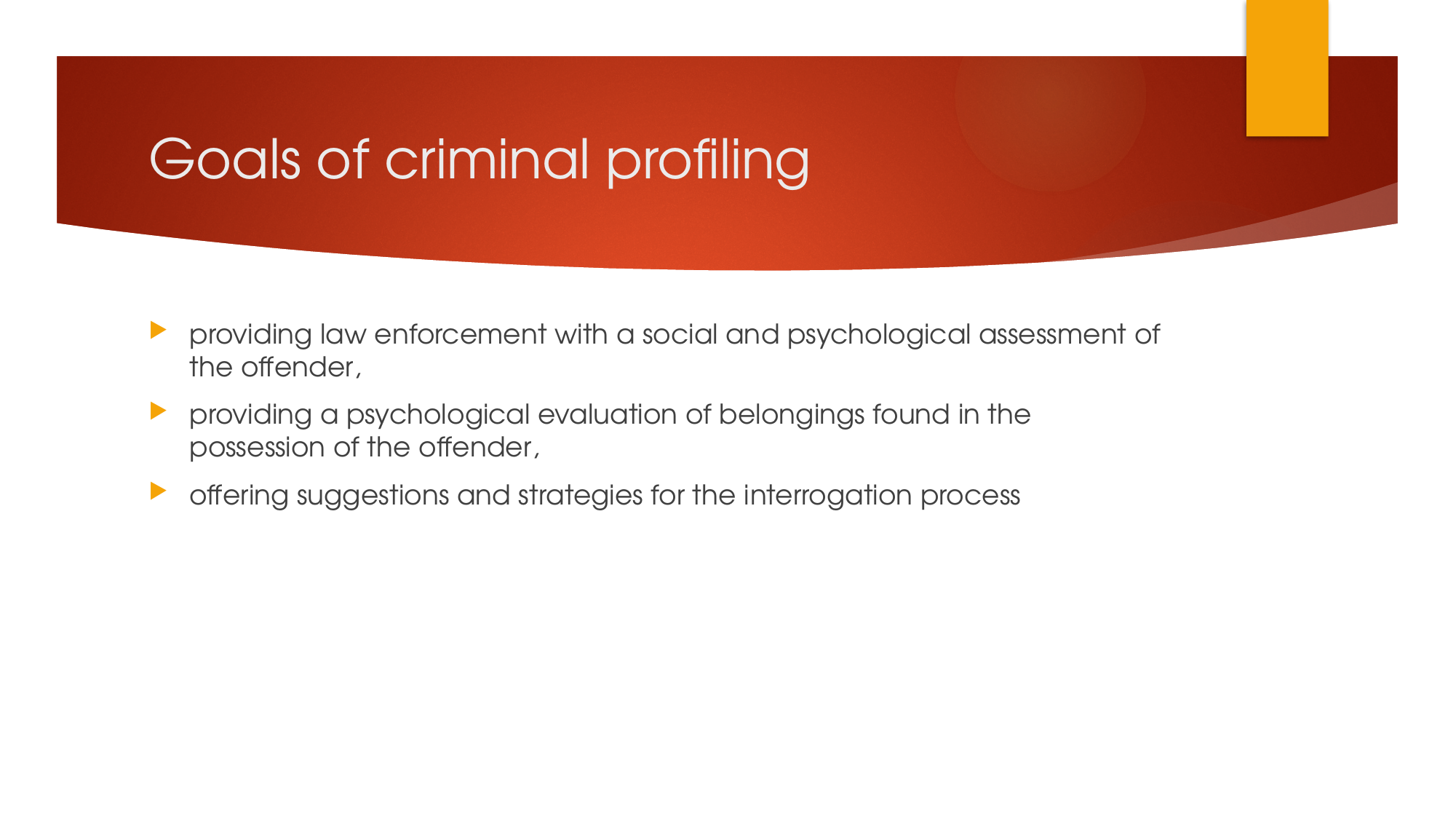

# Goals of criminal profiling
providing law enforcement with a social and psychological assessment of the offender,
providing a psychological evaluation of belongings found in the possession of the offender,
offering suggestions and strategies for the interrogation process